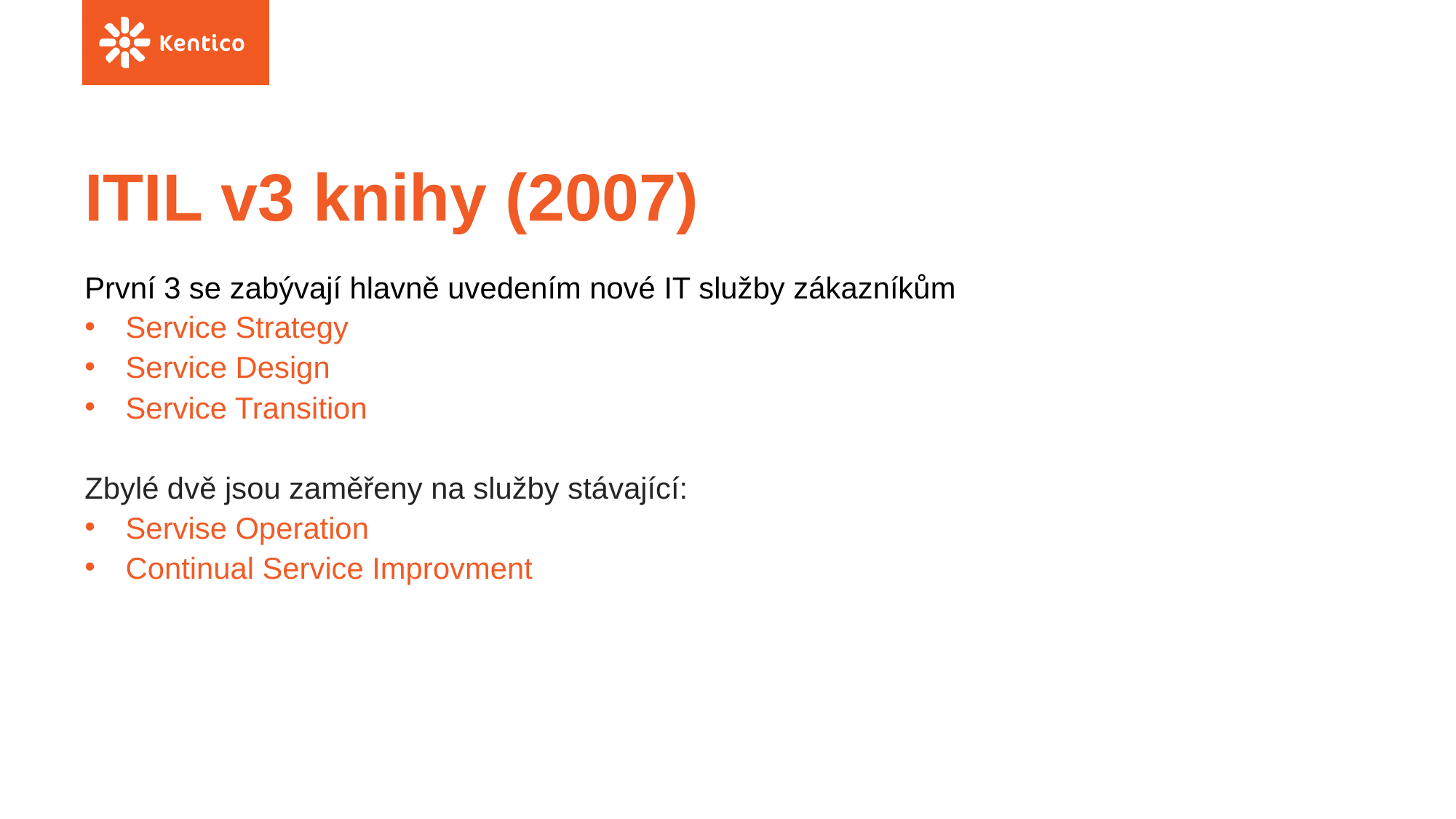

# ITIL v3 knihy (2007)
První 3 se zabývají hlavně uvedením nové IT služby zákazníkům
Service Strategy
Service Design
Service Transition

Zbylé dvě jsou zaměřeny na služby stávající:
Servise Operation
Continual Service Improvment